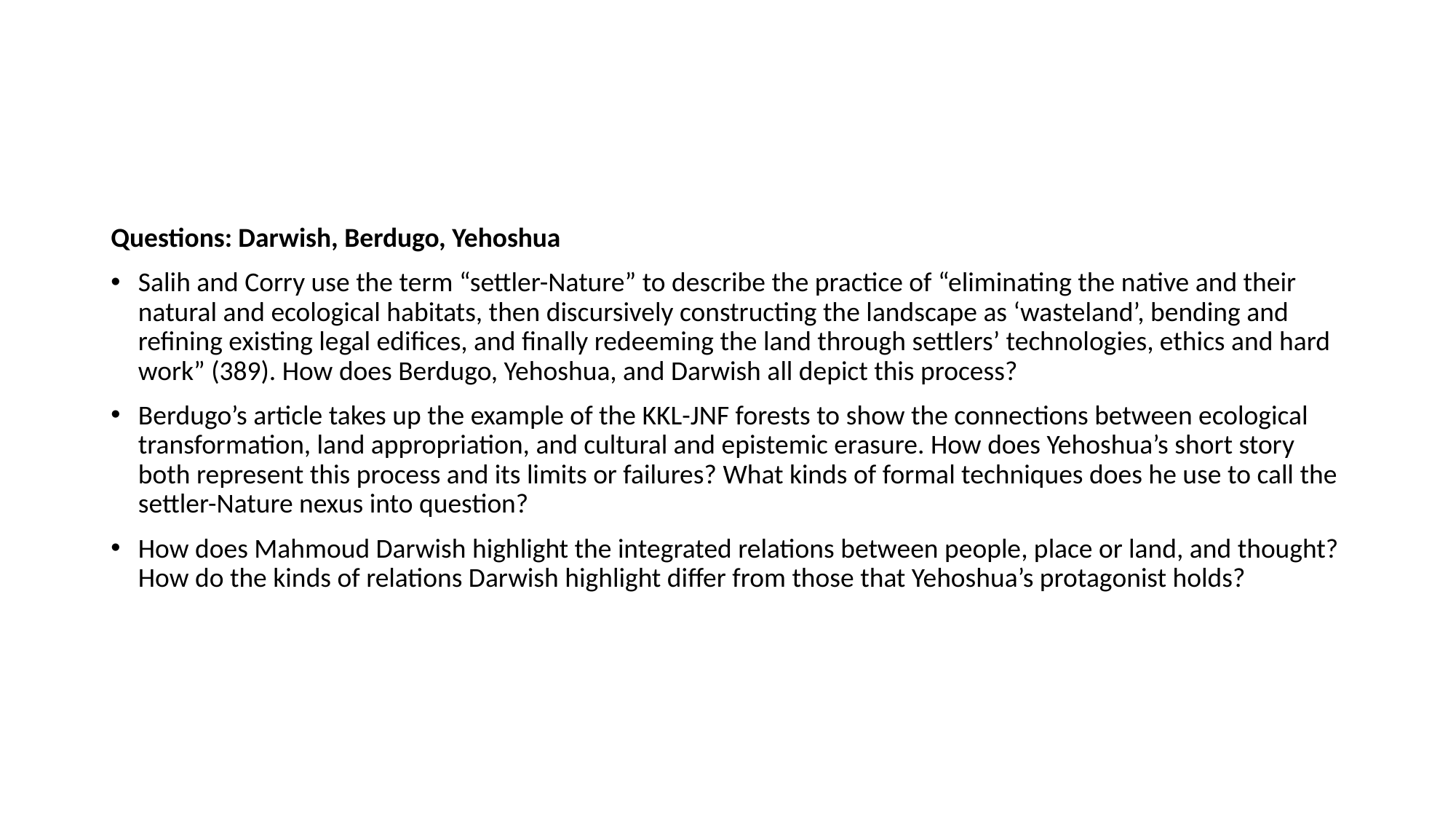

#
Questions: Darwish, Berdugo, Yehoshua
Salih and Corry use the term “settler-Nature” to describe the practice of “eliminating the native and their natural and ecological habitats, then discursively constructing the landscape as ‘wasteland’, bending and refining existing legal edifices, and finally redeeming the land through settlers’ technologies, ethics and hard work” (389). How does Berdugo, Yehoshua, and Darwish all depict this process?
Berdugo’s article takes up the example of the KKL-JNF forests to show the connections between ecological transformation, land appropriation, and cultural and epistemic erasure. How does Yehoshua’s short story both represent this process and its limits or failures? What kinds of formal techniques does he use to call the settler-Nature nexus into question?
How does Mahmoud Darwish highlight the integrated relations between people, place or land, and thought? How do the kinds of relations Darwish highlight differ from those that Yehoshua’s protagonist holds?